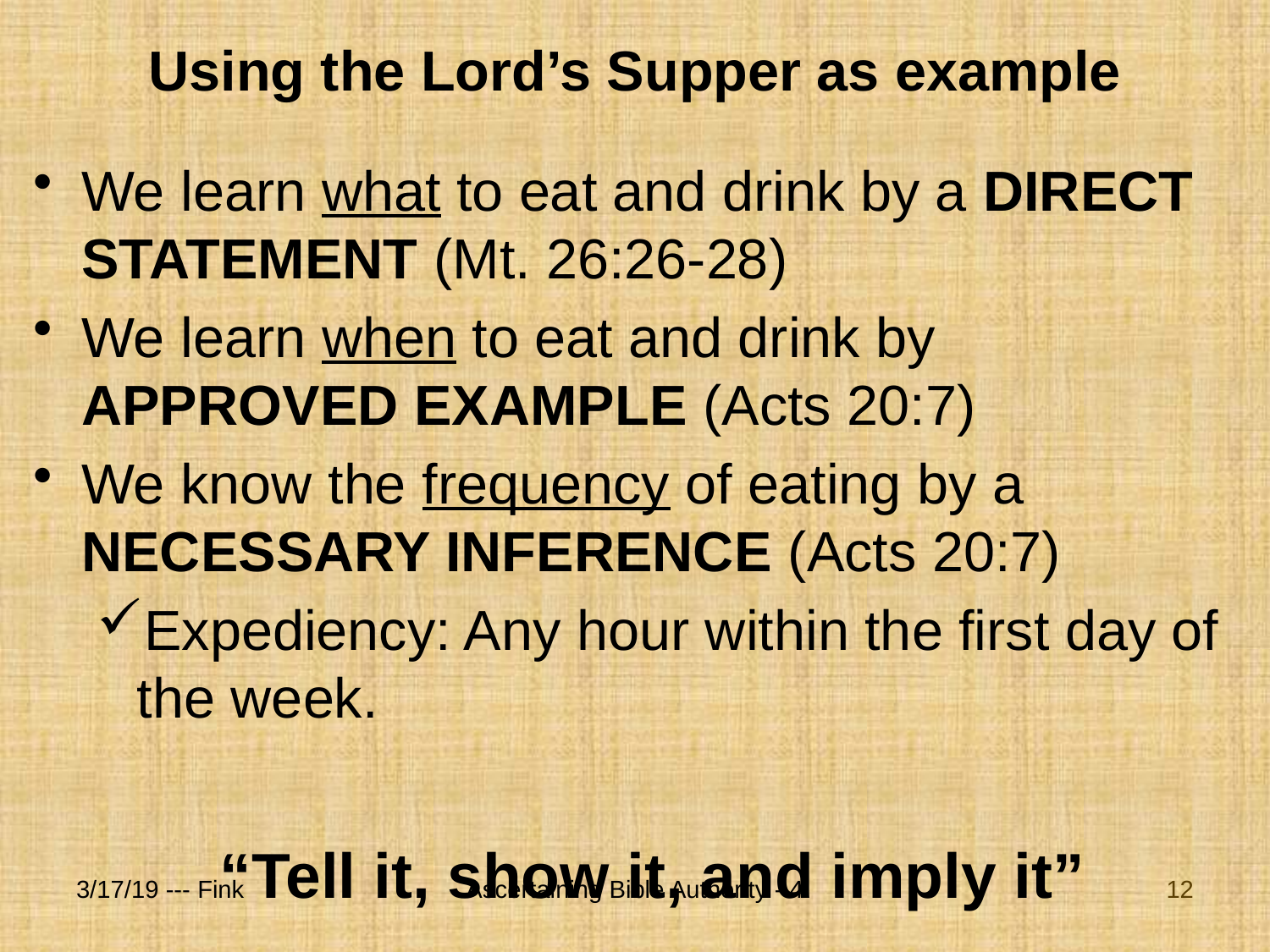

# Using the Lord’s Supper as example
We learn what to eat and drink by a DIRECT STATEMENT (Mt. 26:26-28)
We learn when to eat and drink by APPROVED EXAMPLE (Acts 20:7)
We know the frequency of eating by a NECESSARY INFERENCE (Acts 20:7)
Expediency: Any hour within the first day of the week.

“Tell it, show it, and imply it”

3/17/19 --- Fink
Ascertaining Bible Authority - 4
12